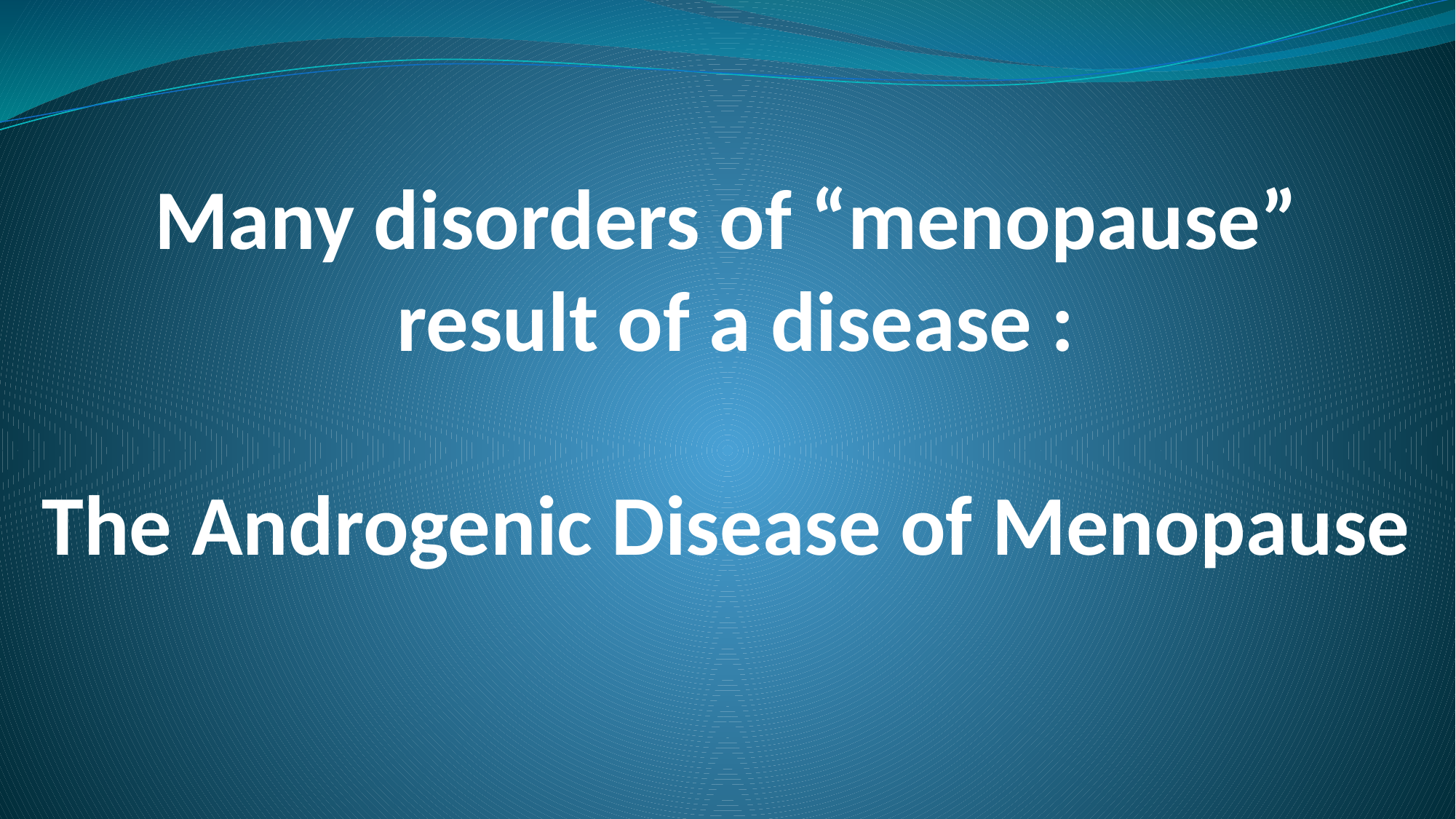

# Many disorders of “menopause” result of a disease : The Androgenic Disease of Menopause